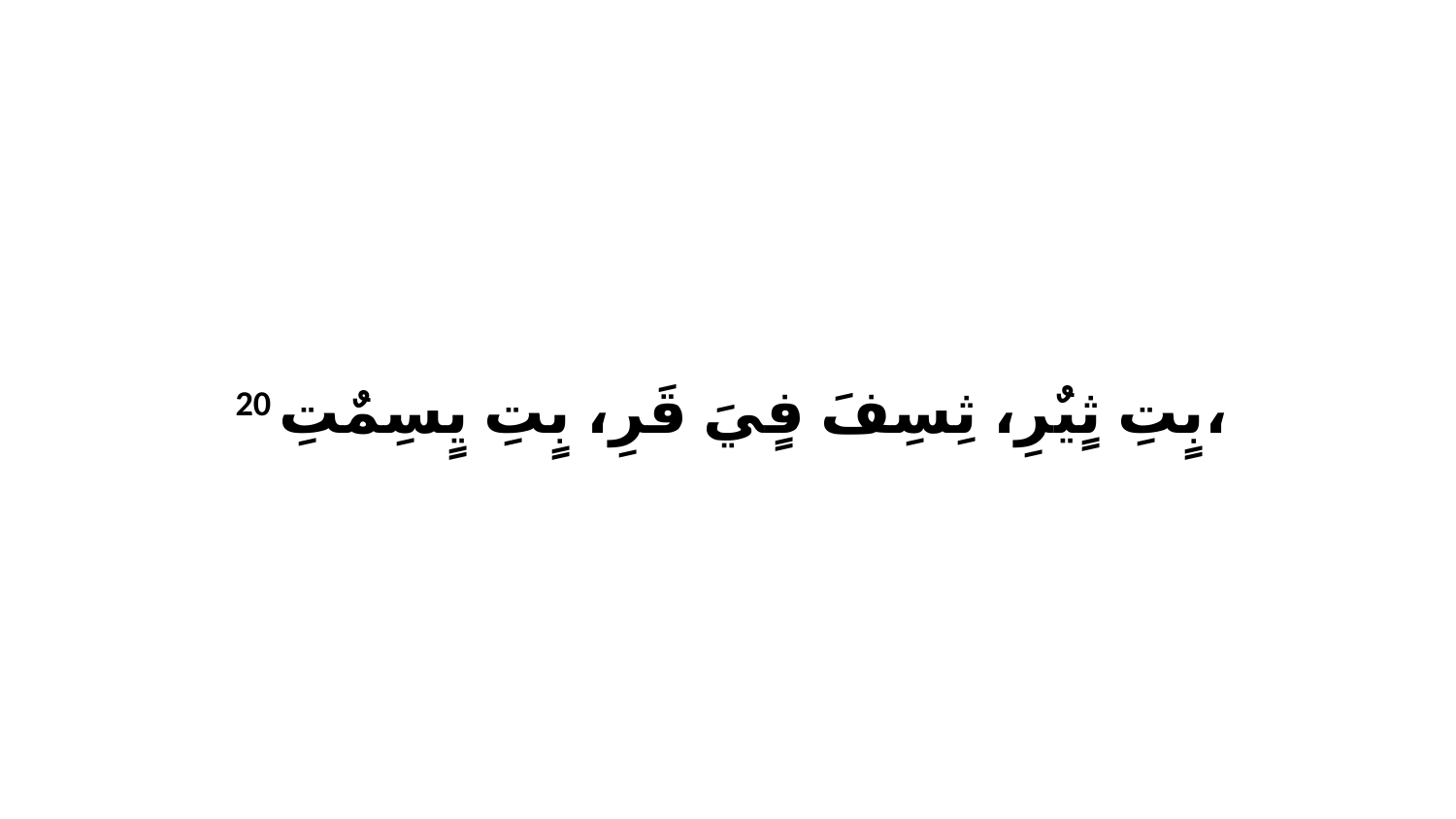

20 بٍتِ ثٍيٌرِ، ثِسِفَ فٍيَ قَرِ، بٍتِ يٍسِمٌتِ،